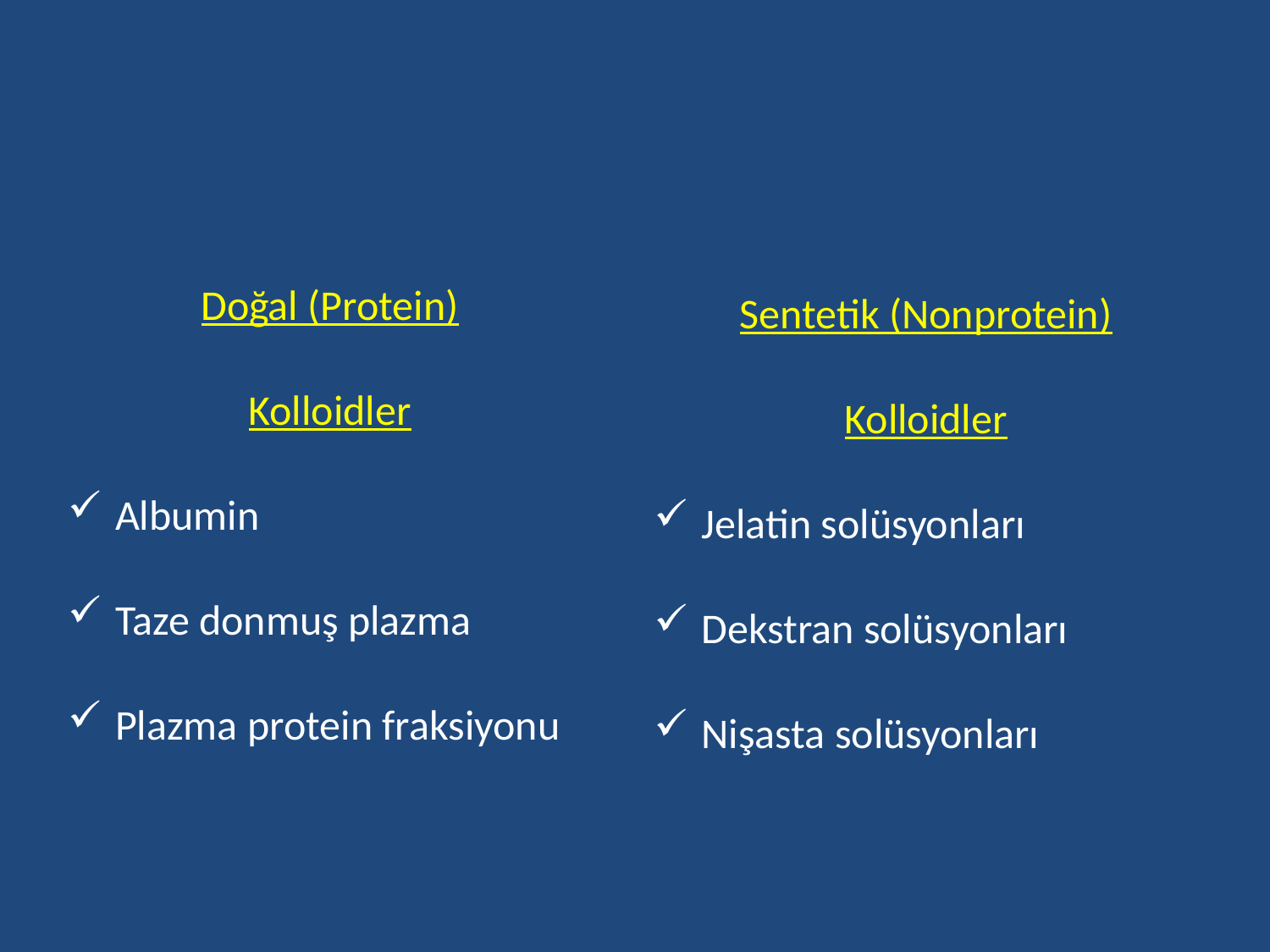

#
Doğal (Protein)
Kolloidler
Albumin
Taze donmuş plazma
Plazma protein fraksiyonu
Sentetik (Nonprotein)
Kolloidler
Jelatin solüsyonları
Dekstran solüsyonları
Nişasta solüsyonları